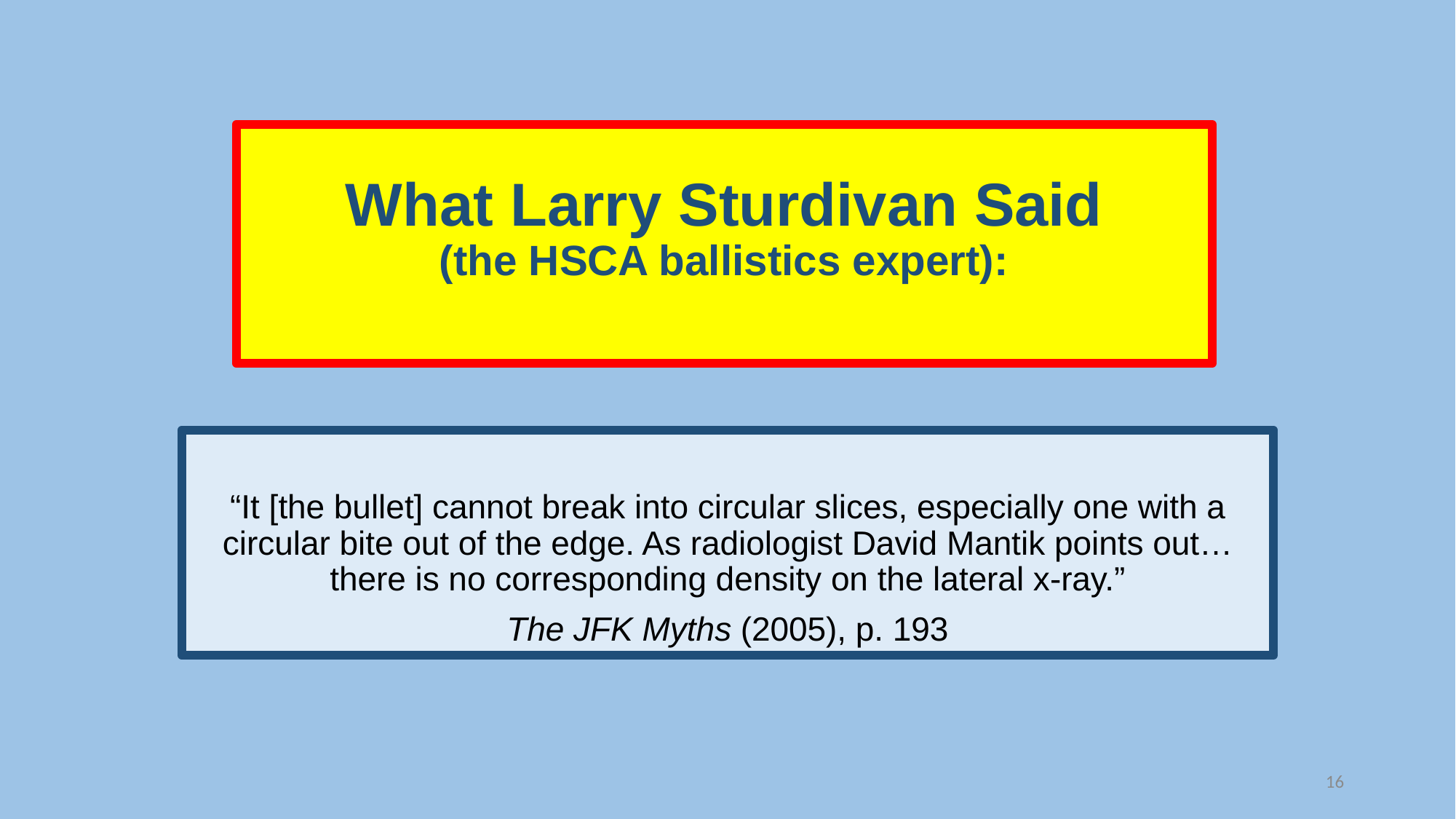

# What Larry Sturdivan Said (the HSCA ballistics expert):

“It [the bullet] cannot break into circular slices, especially one with a circular bite out of the edge. As radiologist David Mantik points out…there is no corresponding density on the lateral x-ray.”
The JFK Myths (2005), p. 193
16